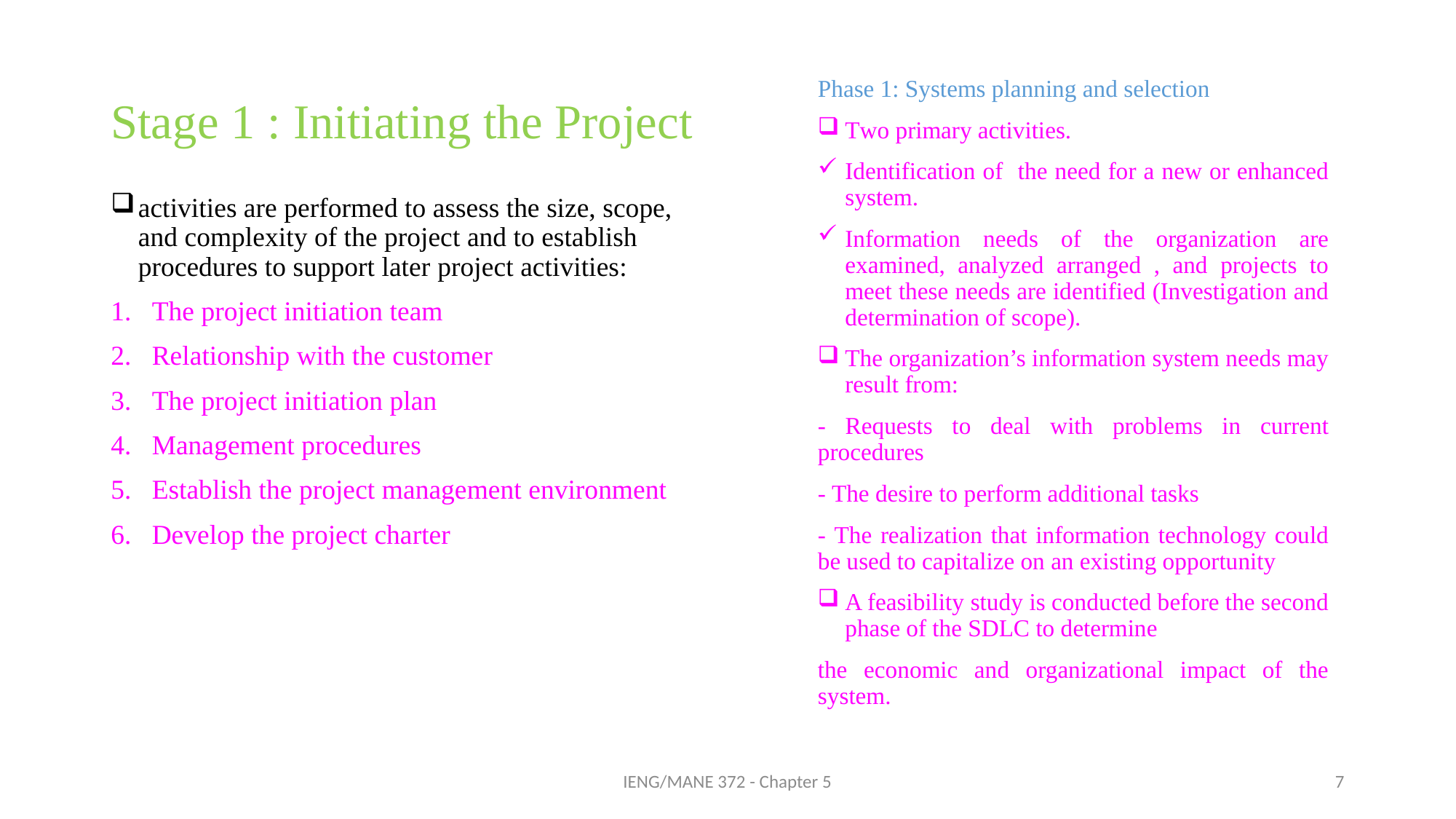

# Stage 1 : Initiating the Project
Phase 1: Systems planning and selection
Two primary activities.
Identification of  the need for a new or enhanced system.
Information needs of the organization are examined, analyzed arranged , and projects to meet these needs are identified (Investigation and determination of scope).
The organization’s information system needs may result from:
- Requests to deal with problems in current procedures
- The desire to perform additional tasks
- The realization that information technology could be used to capitalize on an existing opportunity
A feasibility study is conducted before the second phase of the SDLC to determine
the economic and organizational impact of the system.
activities are performed to assess the size, scope, and complexity of the project and to establish procedures to support later project activities:
The project initiation team
Relationship with the customer
The project initiation plan
Management procedures
Establish the project management environment
Develop the project charter

IENG/MANE 372 - Chapter 5
7